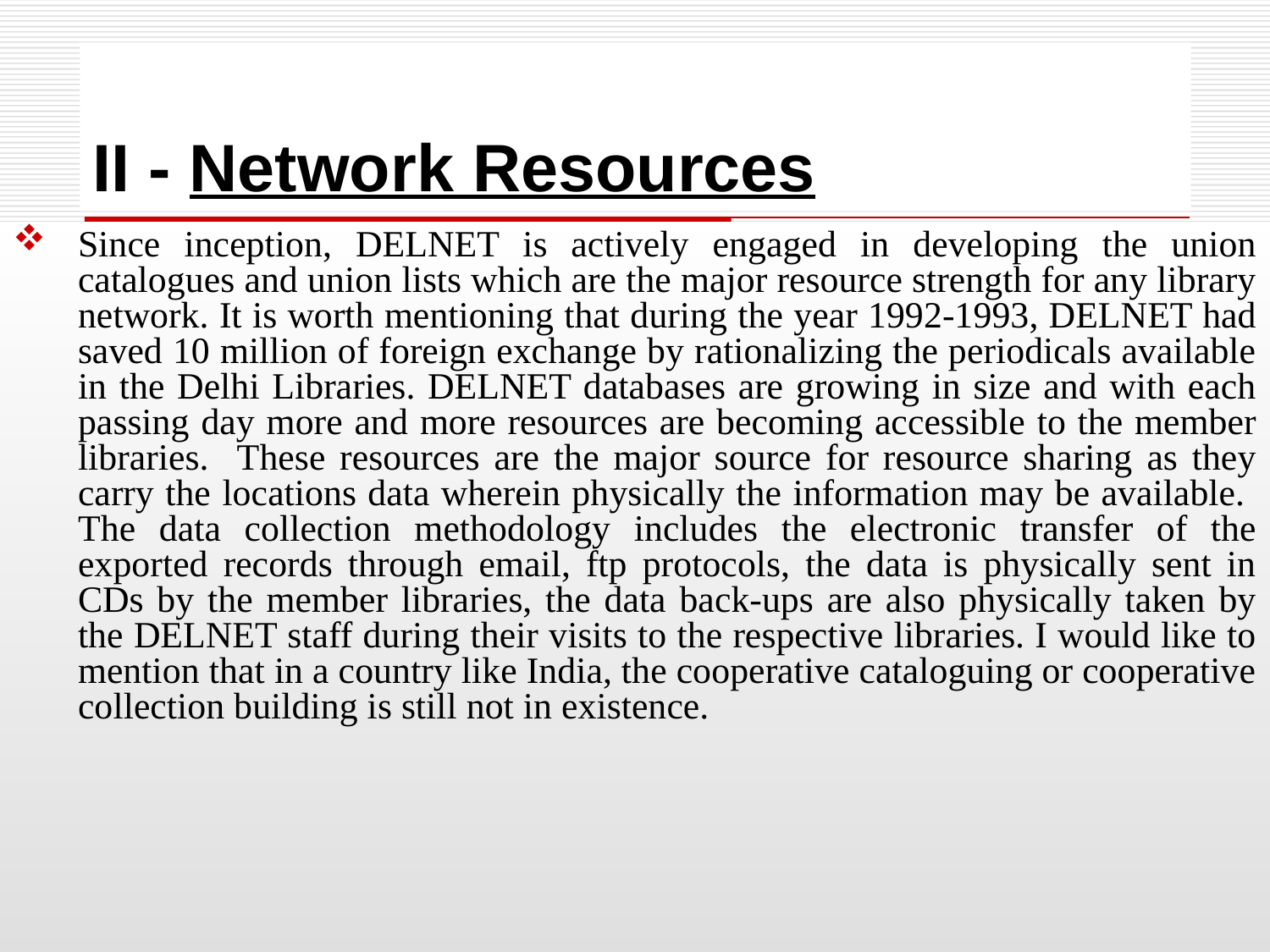

# II - Network Resources
Since inception, DELNET is actively engaged in developing the union catalogues and union lists which are the major resource strength for any library network. It is worth mentioning that during the year 1992-1993, DELNET had saved 10 million of foreign exchange by rationalizing the periodicals available in the Delhi Libraries. DELNET databases are growing in size and with each passing day more and more resources are becoming accessible to the member libraries.  These resources are the major source for resource sharing as they carry the locations data wherein physically the information may be available.  The data collection methodology includes the electronic transfer of the exported records through email, ftp protocols, the data is physically sent in CDs by the member libraries, the data back-ups are also physically taken by the DELNET staff during their visits to the respective libraries. I would like to mention that in a country like India, the cooperative cataloguing or cooperative collection building is still not in existence.